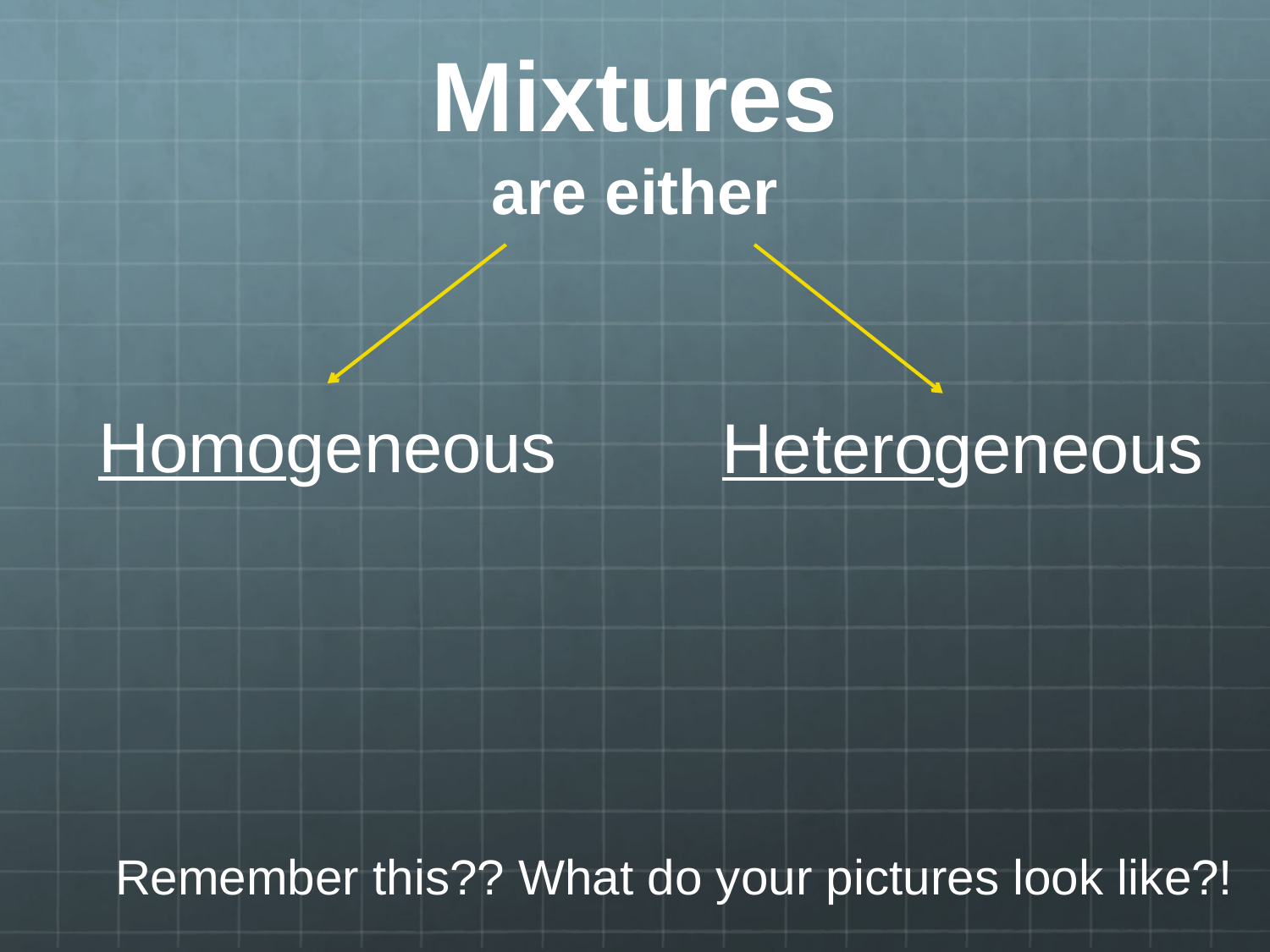

# Mixtures are either
Homogeneous
Heterogeneous
Remember this?? What do your pictures look like?!